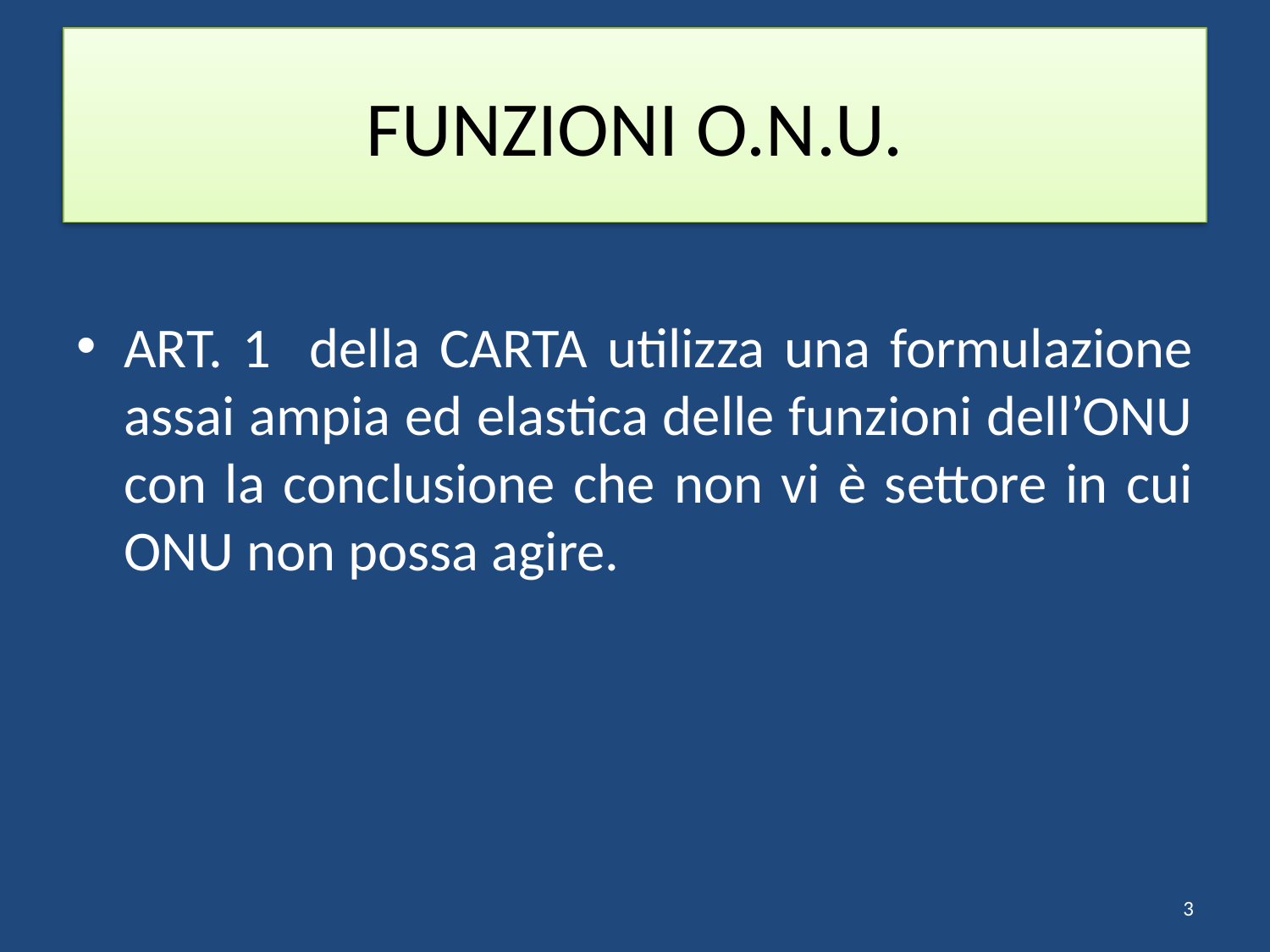

# FUNZIONI O.N.U.
ART. 1  della CARTA utilizza una formulazione assai ampia ed elastica delle funzioni dell’ONU con la conclusione che non vi è settore in cui ONU non possa agire.

3